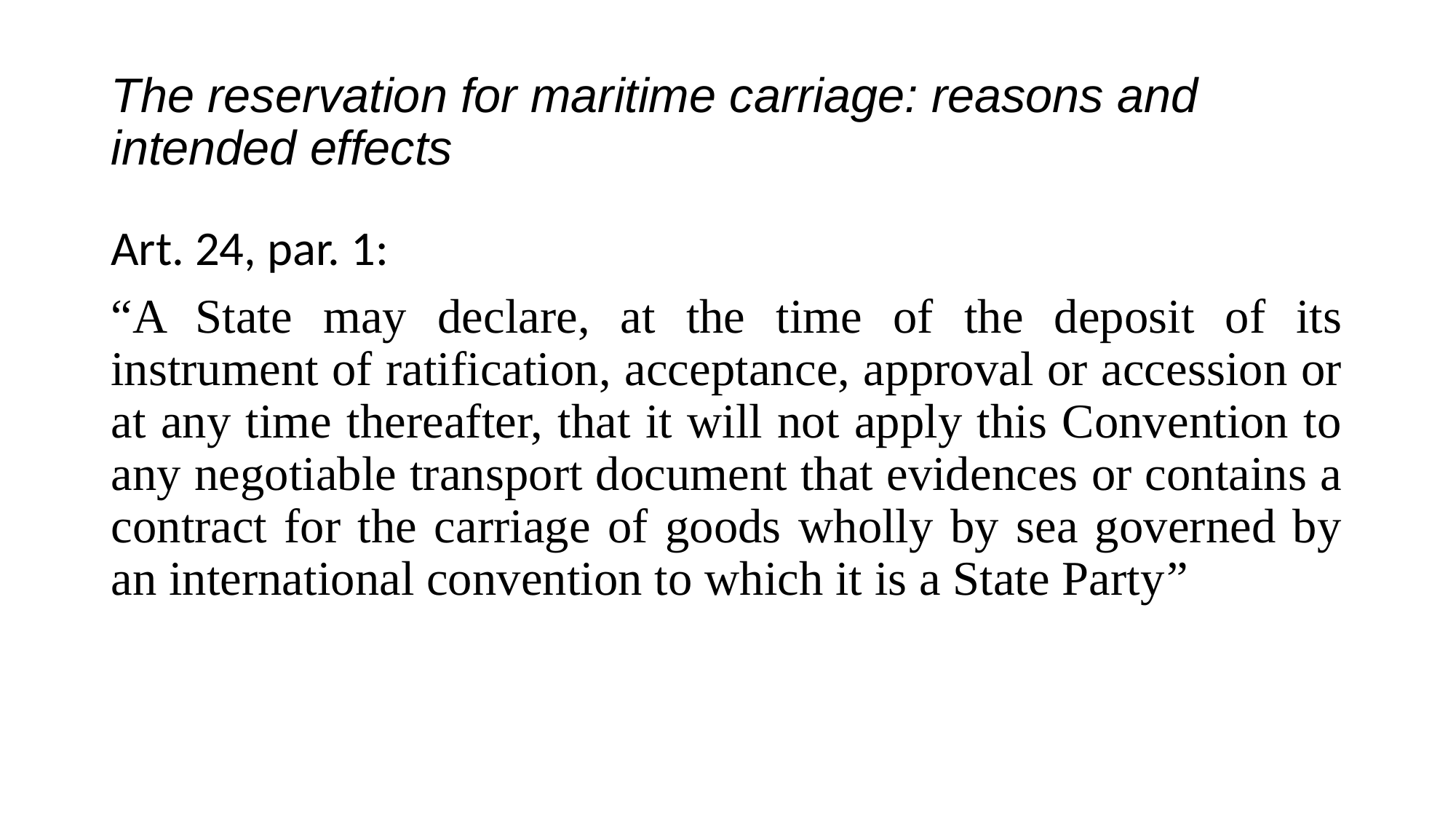

# The reservation for maritime carriage: reasons and intended effects
Art. 24, par. 1:
“A State may declare, at the time of the deposit of its instrument of ratification, acceptance, approval or accession or at any time thereafter, that it will not apply this Convention to any negotiable transport document that evidences or contains a contract for the carriage of goods wholly by sea governed by an international convention to which it is a State Party”